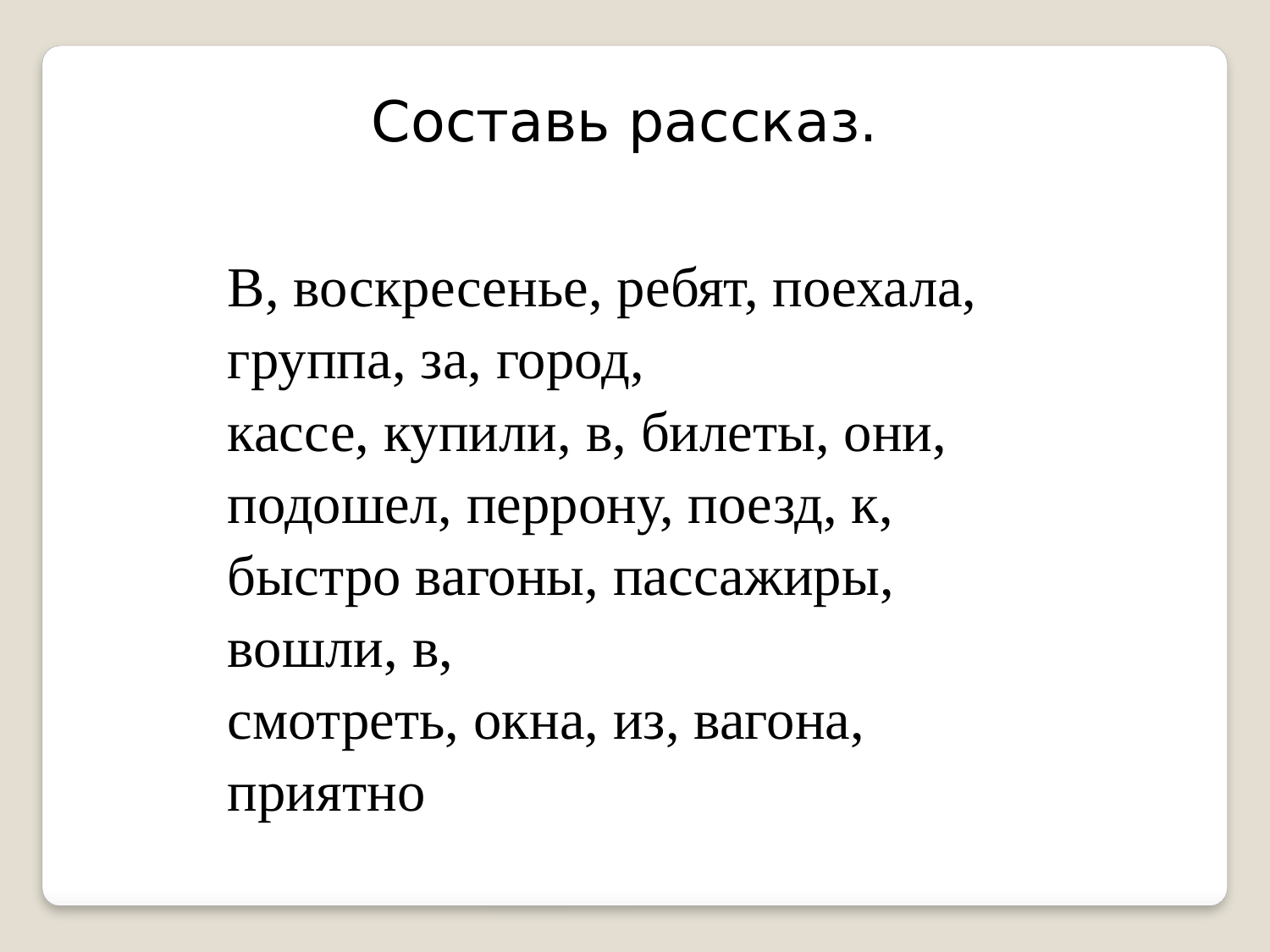

Составь рассказ.
| В, воскресенье, ребят, поехала, группа, за, город, кассе, купили, в, билеты, они, подошел, перрону, поезд, к, быстро вагоны, пассажиры, вошли, в, смотреть, окна, из, вагона, приятно |
| --- |